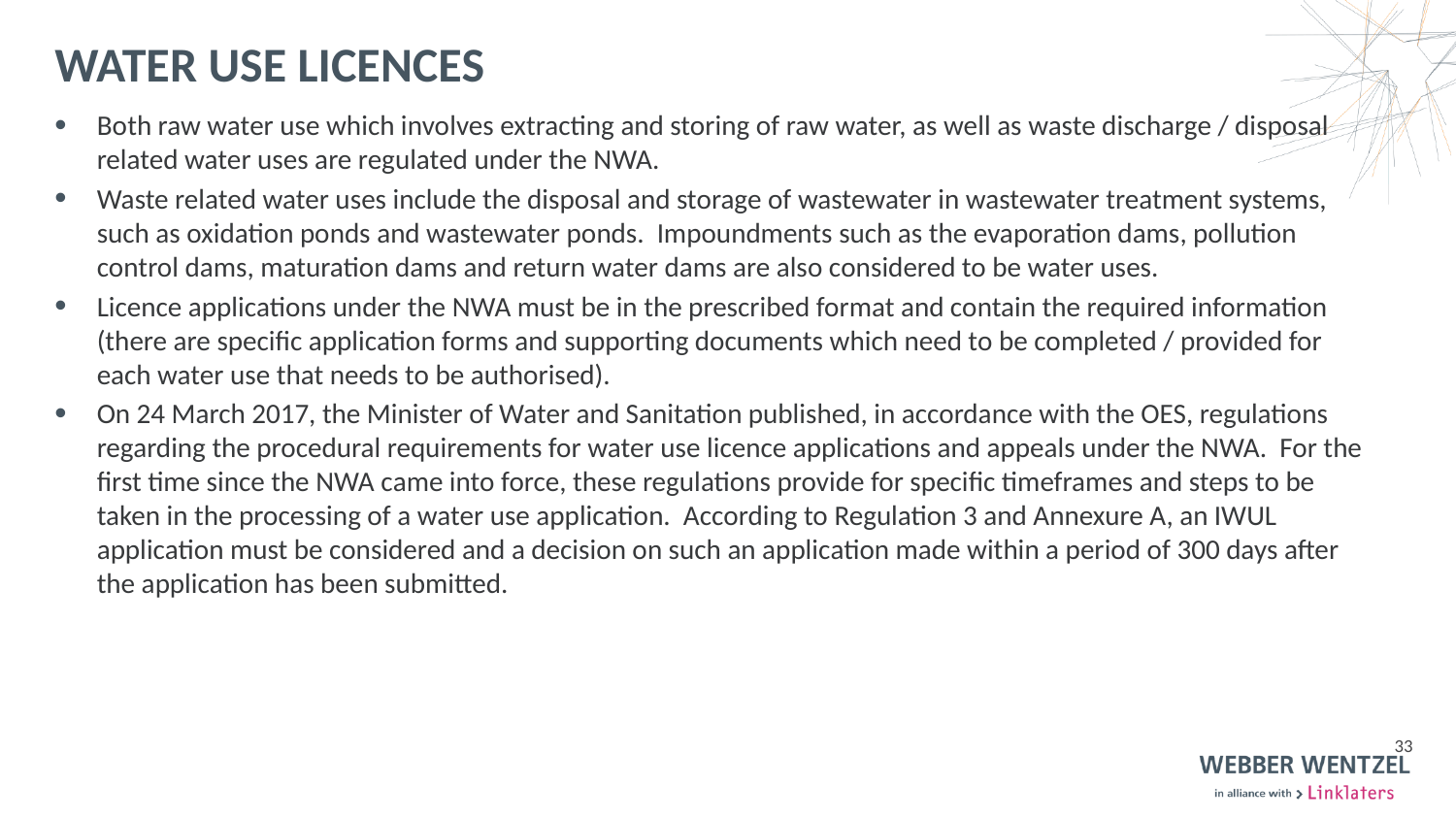

# Water use licences
Both raw water use which involves extracting and storing of raw water, as well as waste discharge / disposal related water uses are regulated under the NWA.
Waste related water uses include the disposal and storage of wastewater in wastewater treatment systems, such as oxidation ponds and wastewater ponds.  Impoundments such as the evaporation dams, pollution control dams, maturation dams and return water dams are also considered to be water uses.
Licence applications under the NWA must be in the prescribed format and contain the required information (there are specific application forms and supporting documents which need to be completed / provided for each water use that needs to be authorised).
On 24 March 2017, the Minister of Water and Sanitation published, in accordance with the OES, regulations regarding the procedural requirements for water use licence applications and appeals under the NWA.  For the first time since the NWA came into force, these regulations provide for specific timeframes and steps to be taken in the processing of a water use application.  According to Regulation 3 and Annexure A, an IWUL application must be considered and a decision on such an application made within a period of 300 days after the application has been submitted.
33